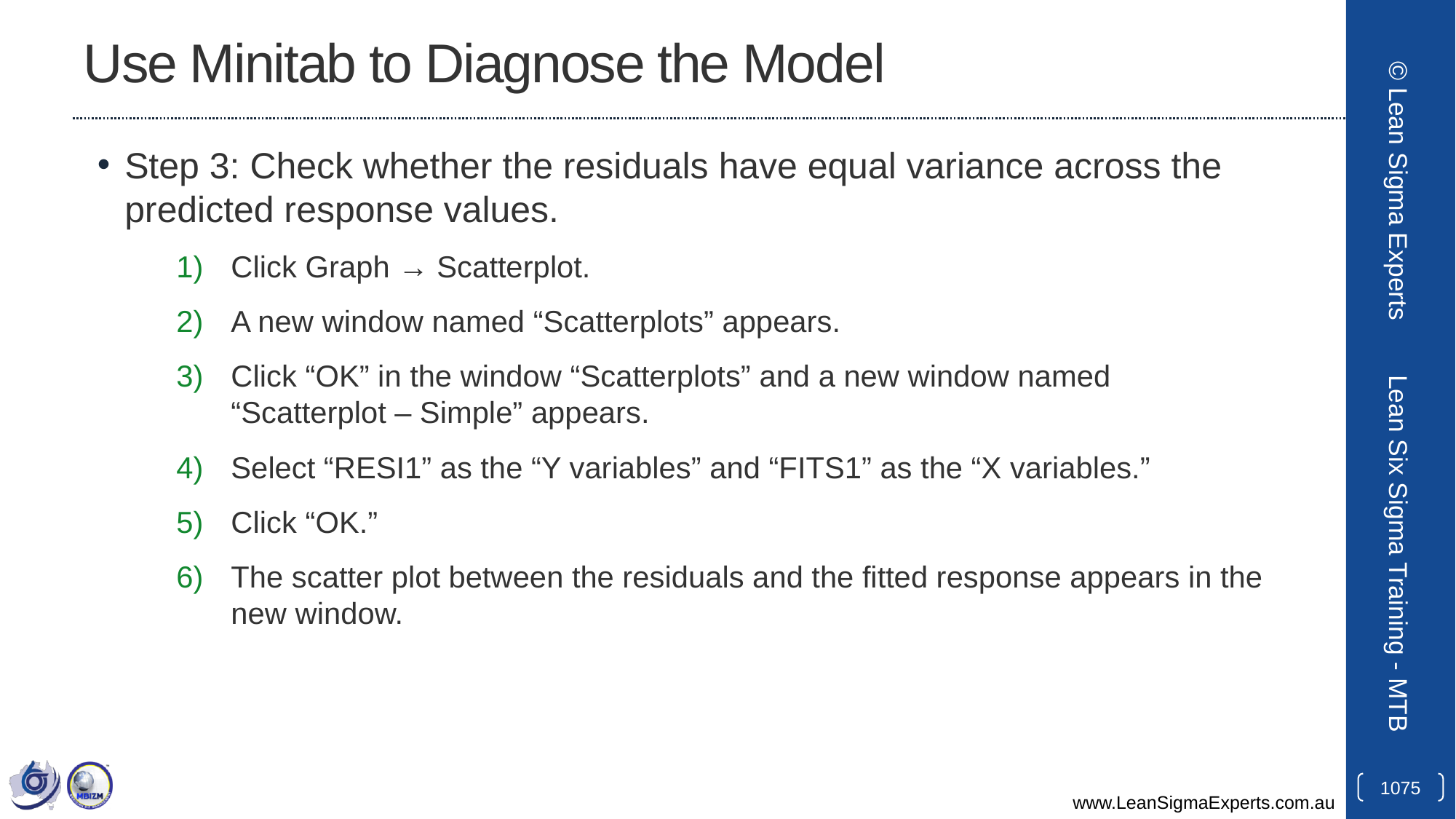

# Use Minitab to Diagnose the Model
Step 3: Check whether the residuals have equal variance across the predicted response values.
Click Graph → Scatterplot.
A new window named “Scatterplots” appears.
Click “OK” in the window “Scatterplots” and a new window named “Scatterplot – Simple” appears.
Select “RESI1” as the “Y variables” and “FITS1” as the “X variables.”
Click “OK.”
The scatter plot between the residuals and the fitted response appears in the new window.

© Lean Sigma Experts
Lean Six Sigma Training - MTB
1075